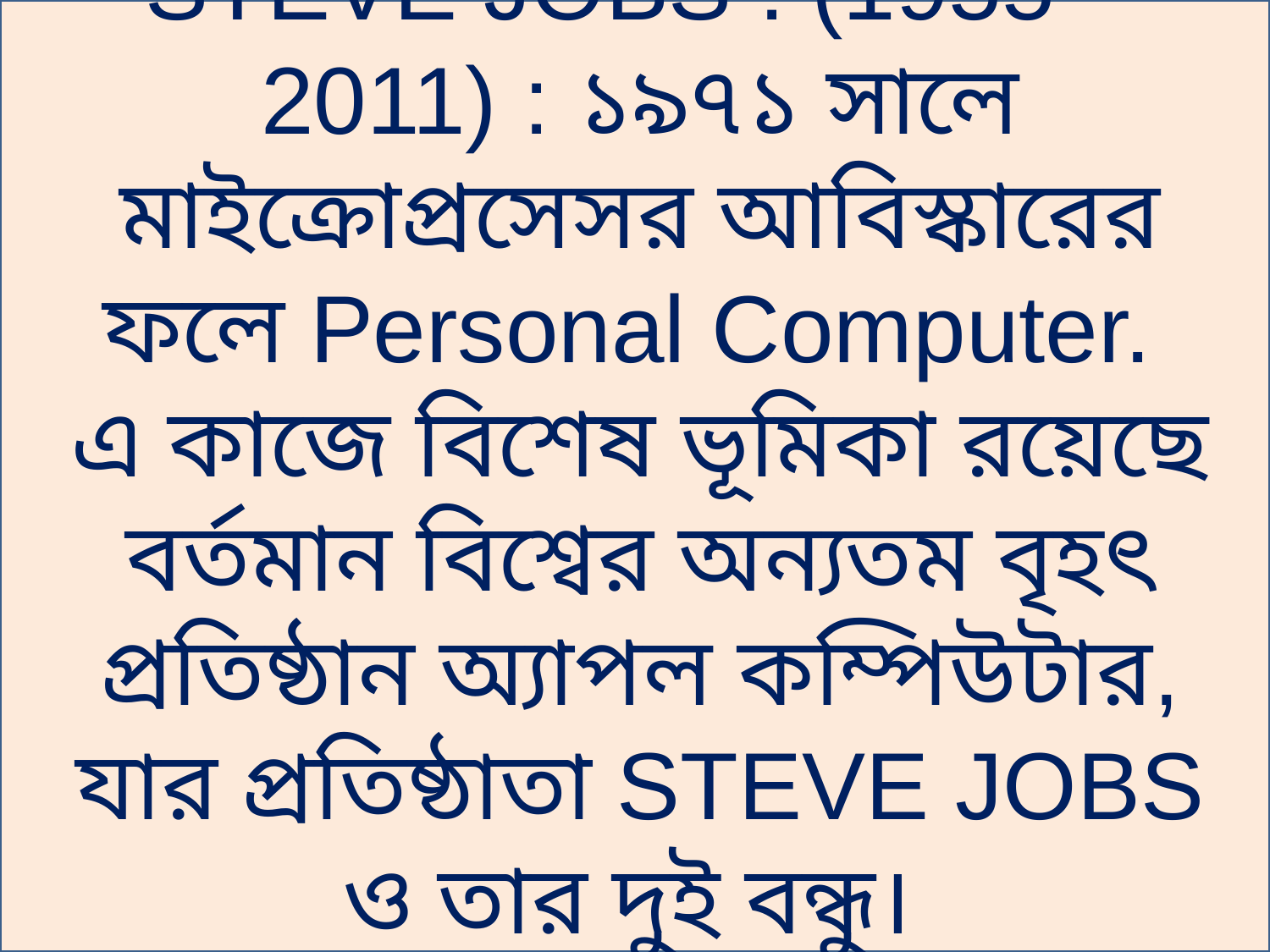

STEVE JOBS : (1955 – 2011) : ১৯৭১ সালে মাইক্রোপ্রসেসর আবিস্কারের ফলে Personal Computer.
এ কাজে বিশেষ ভূমিকা রয়েছে বর্তমান বিশ্বের অন্যতম বৃহৎ প্রতিষ্ঠান অ্যাপল কম্পিউটার, যার প্রতিষ্ঠাতা STEVE JOBS ও তার দুই বন্ধু।